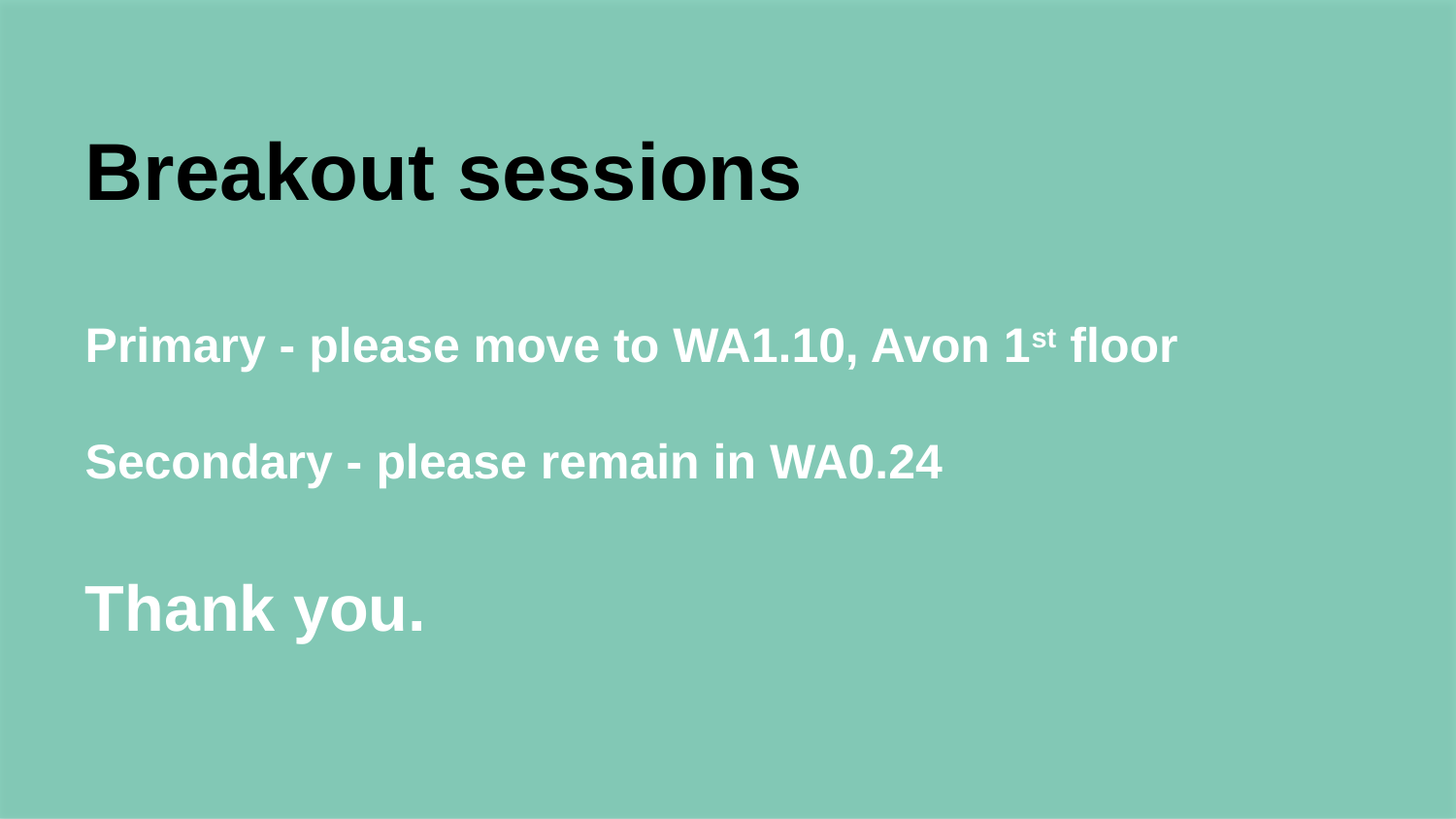

Breakout sessions

Primary - please move to WA1.10, Avon 1st floor

Secondary - please remain in WA0.24

Thank you.